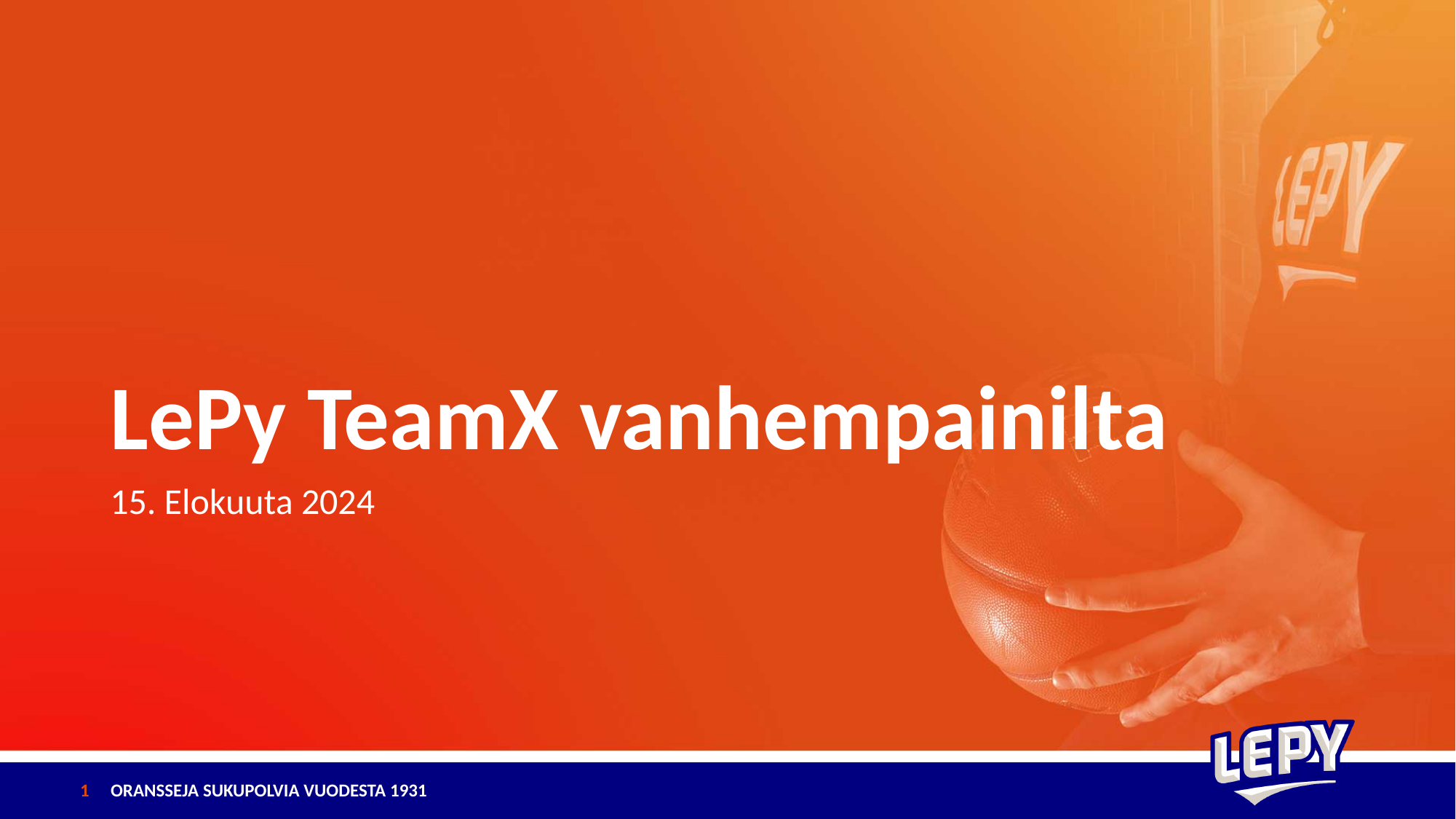

# LePy TeamX vanhempainilta
15. Elokuuta 2024